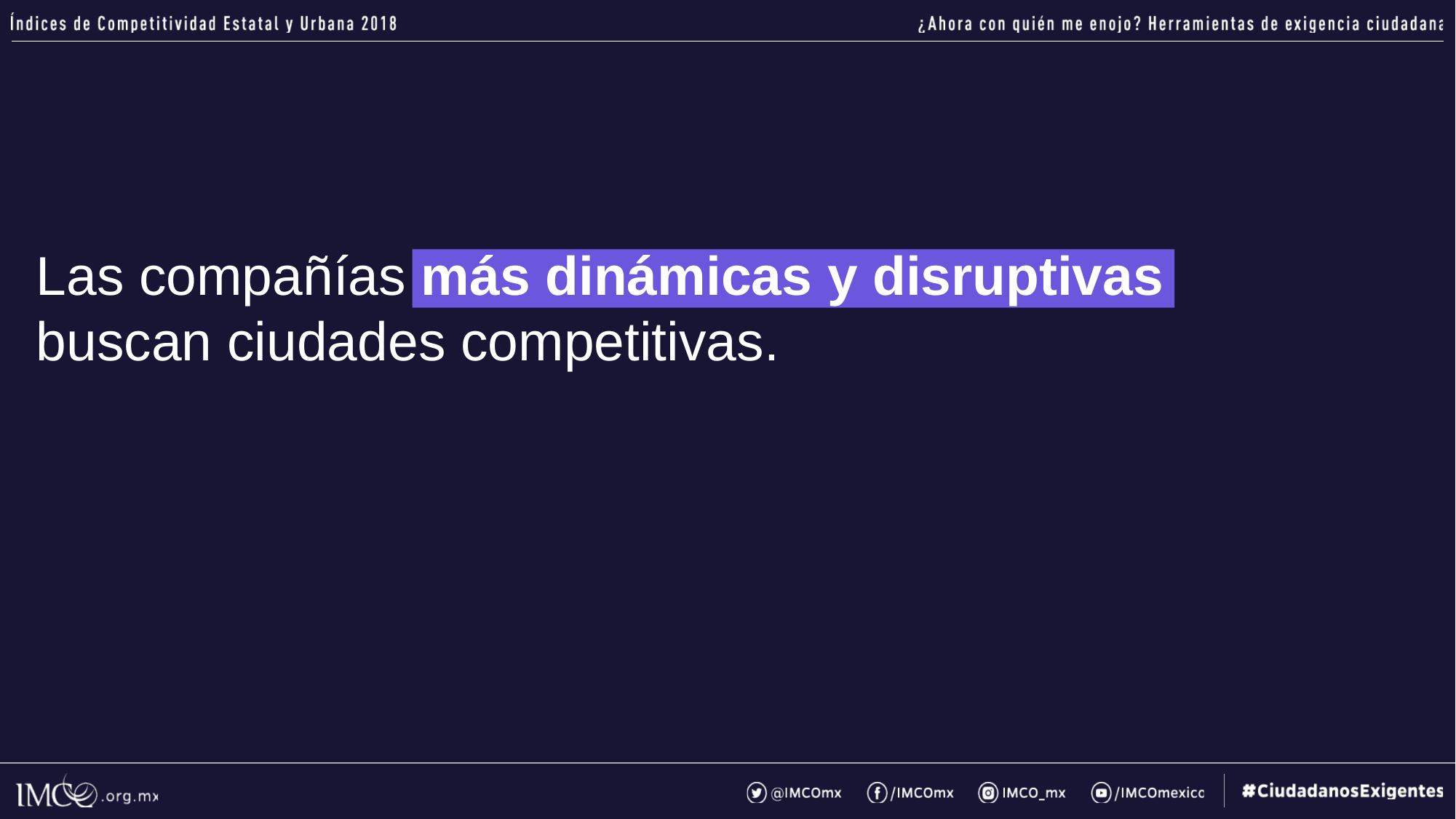

Las compañías más dinámicas y disruptivas buscan ciudades competitivas.